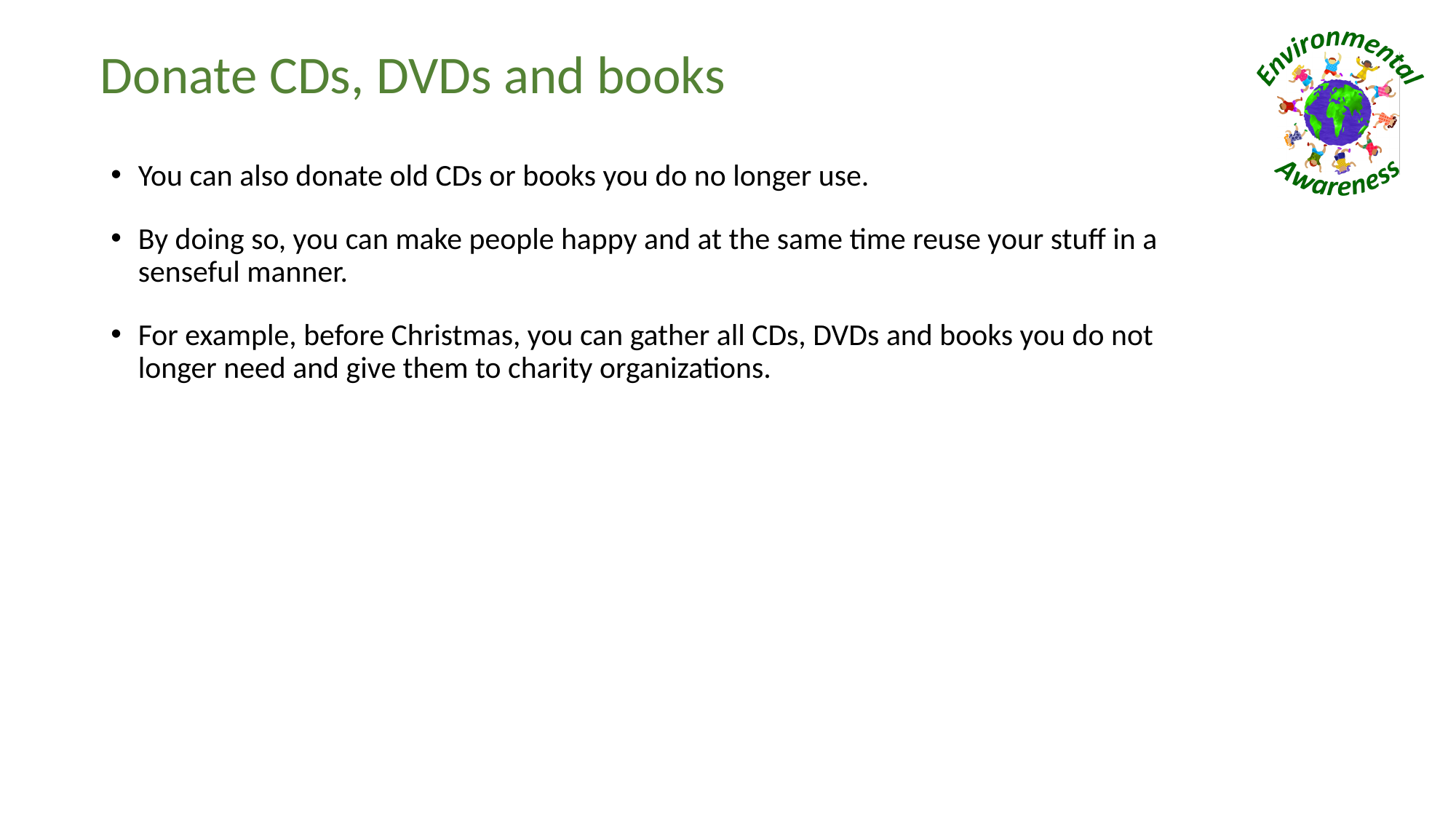

# Donate CDs, DVDs and books
You can also donate old CDs or books you do no longer use.
By doing so, you can make people happy and at the same time reuse your stuff in a senseful manner.
For example, before Christmas, you can gather all CDs, DVDs and books you do not longer need and give them to charity organizations.